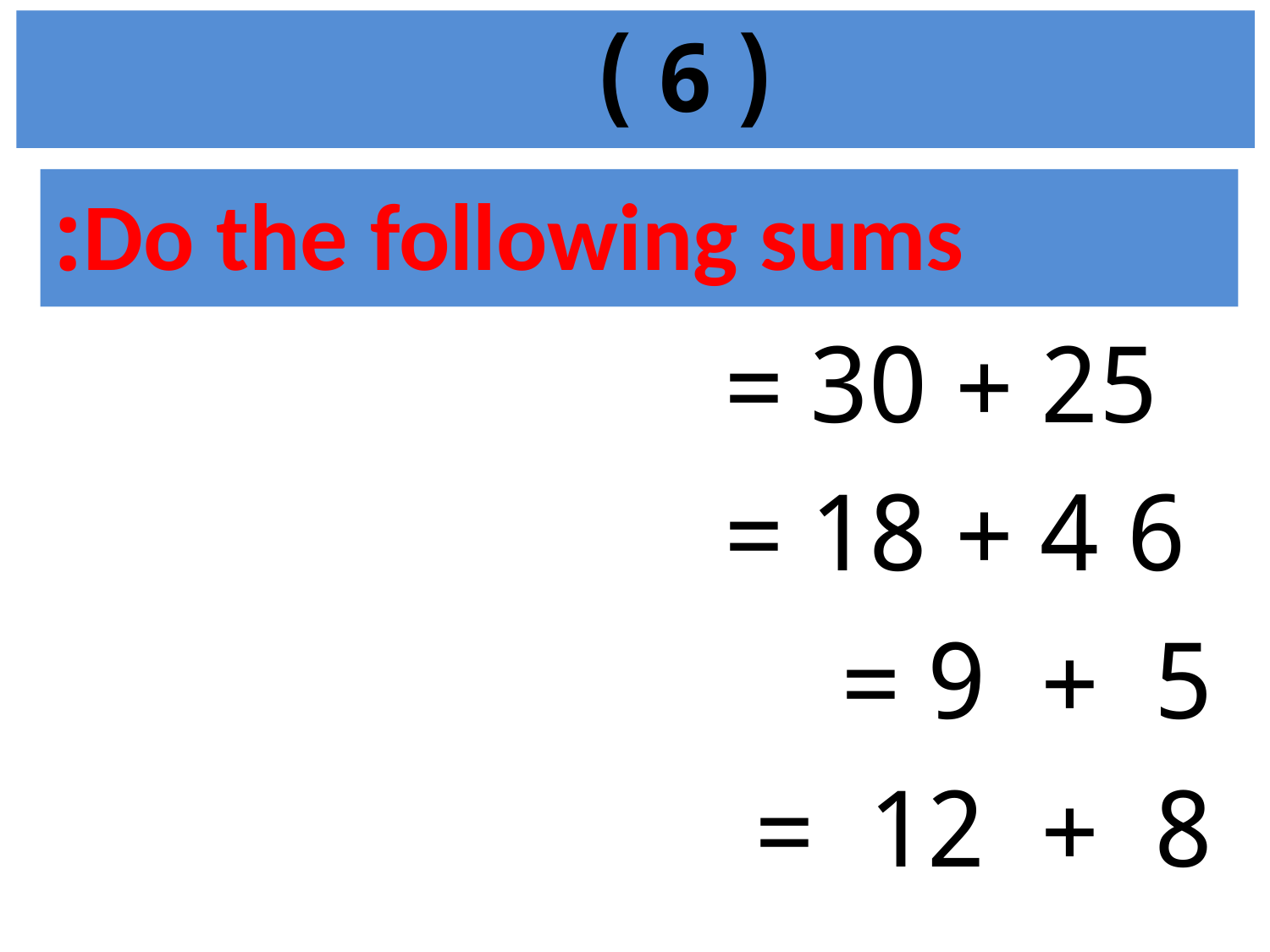

( 6 )
Do the following sums:
    25 + 30 =
   6 4 + 18 =
  5  +  9 =
  8  +  12  =